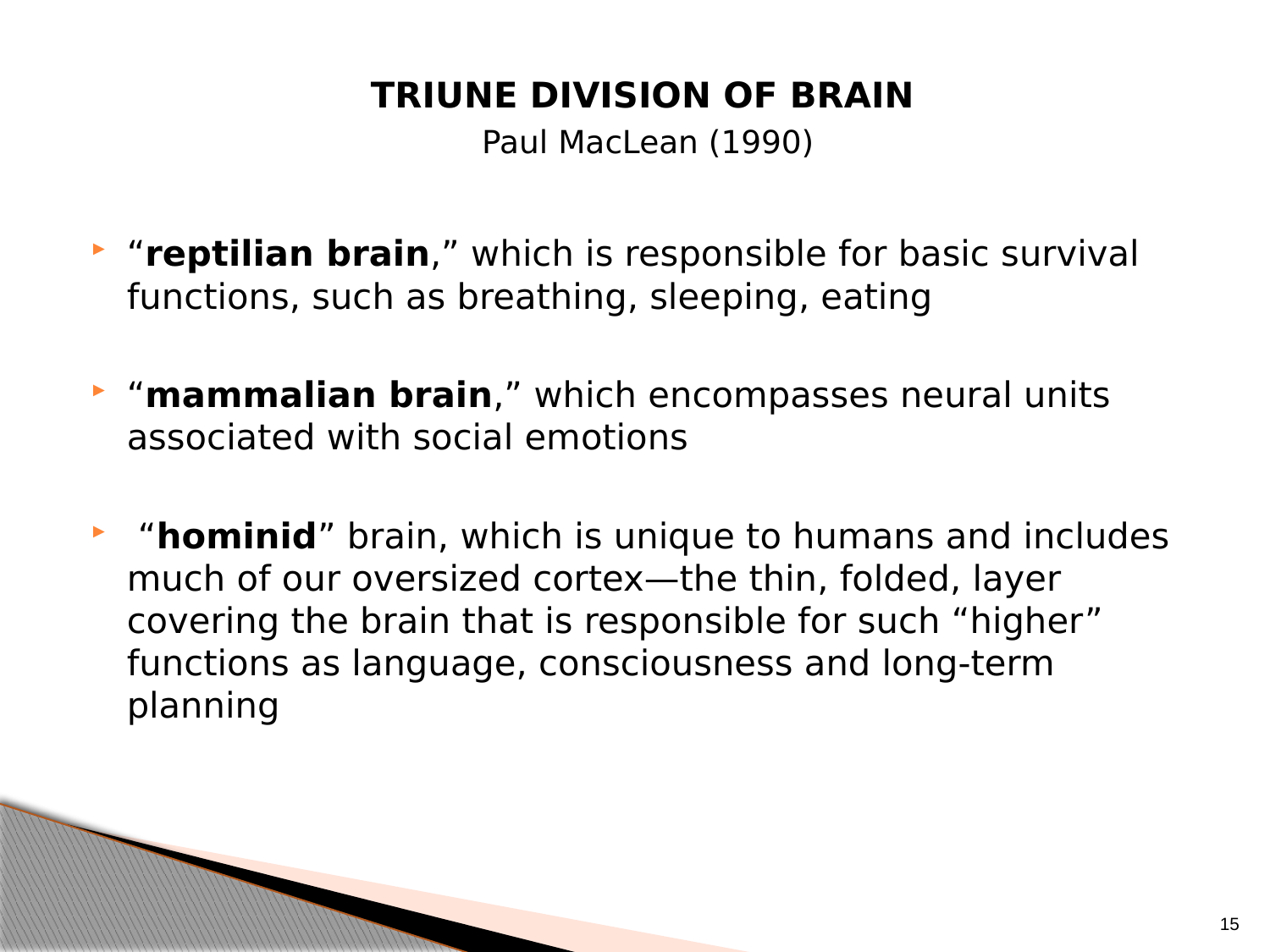

Triune division of brain
 Paul MacLean (1990)

“reptilian brain,” which is responsible for basic survival functions, such as breathing, sleeping, eating

“mammalian brain,” which encompasses neural units associated with social emotions

 “hominid” brain, which is unique to humans and includes much of our oversized cortex—the thin, folded, layer covering the brain that is responsible for such “higher” functions as language, consciousness and long-term planning
15